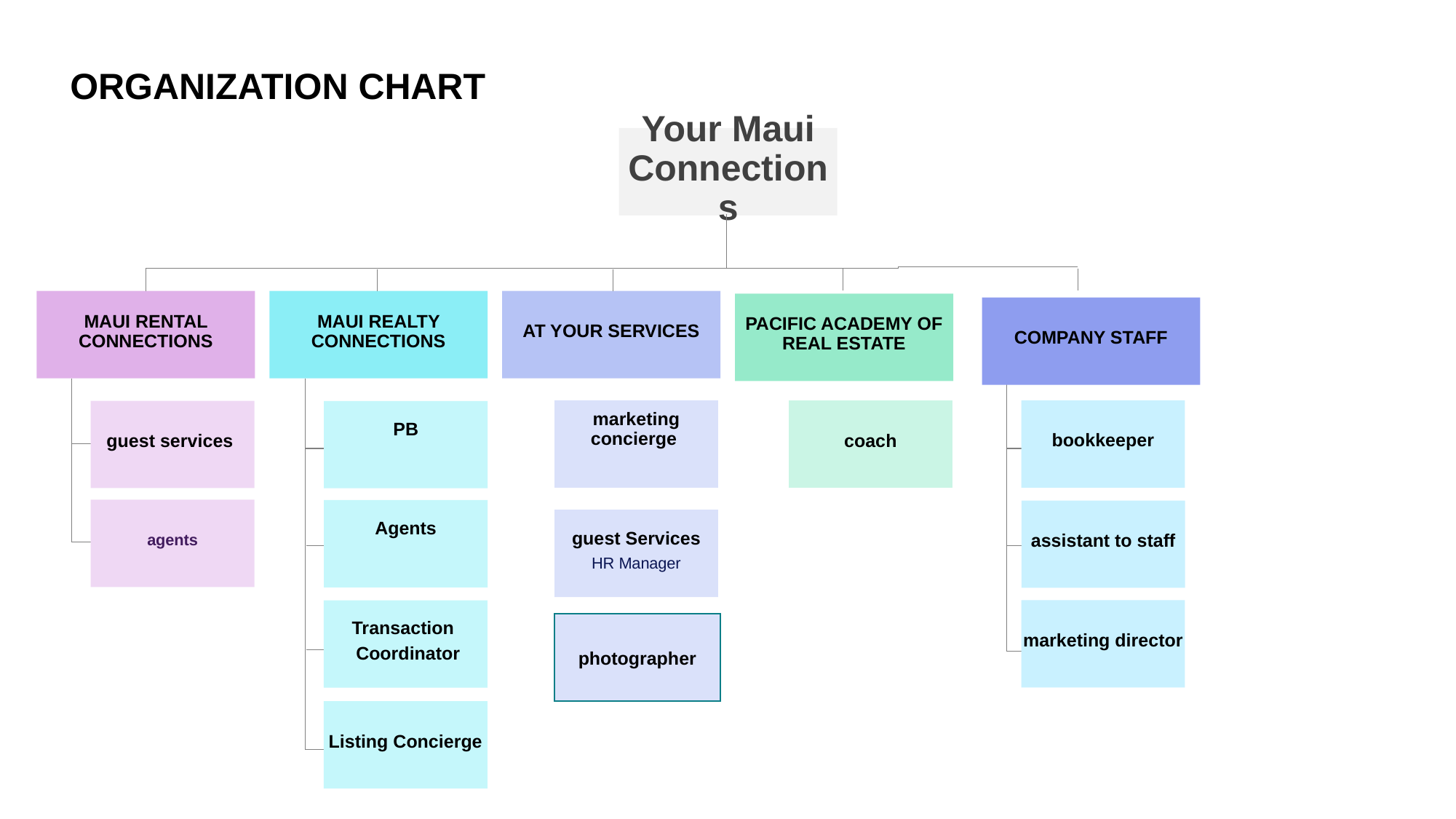

# ORGANIZATION CHART
Your Maui Connections

MAUI RENTAL CONNECTIONS
MAUI REALTY CONNECTIONS
AT YOUR SERVICES
PACIFIC ACADEMY OF REAL ESTATE
COMPANY STAFF
marketing concierge

bookkeeper
coach
guest services
PB

agents
Agents

assistant to staff
guest Services
HR Manager
marketing director
Transaction
 Coordinator
photographer
Listing Concierge